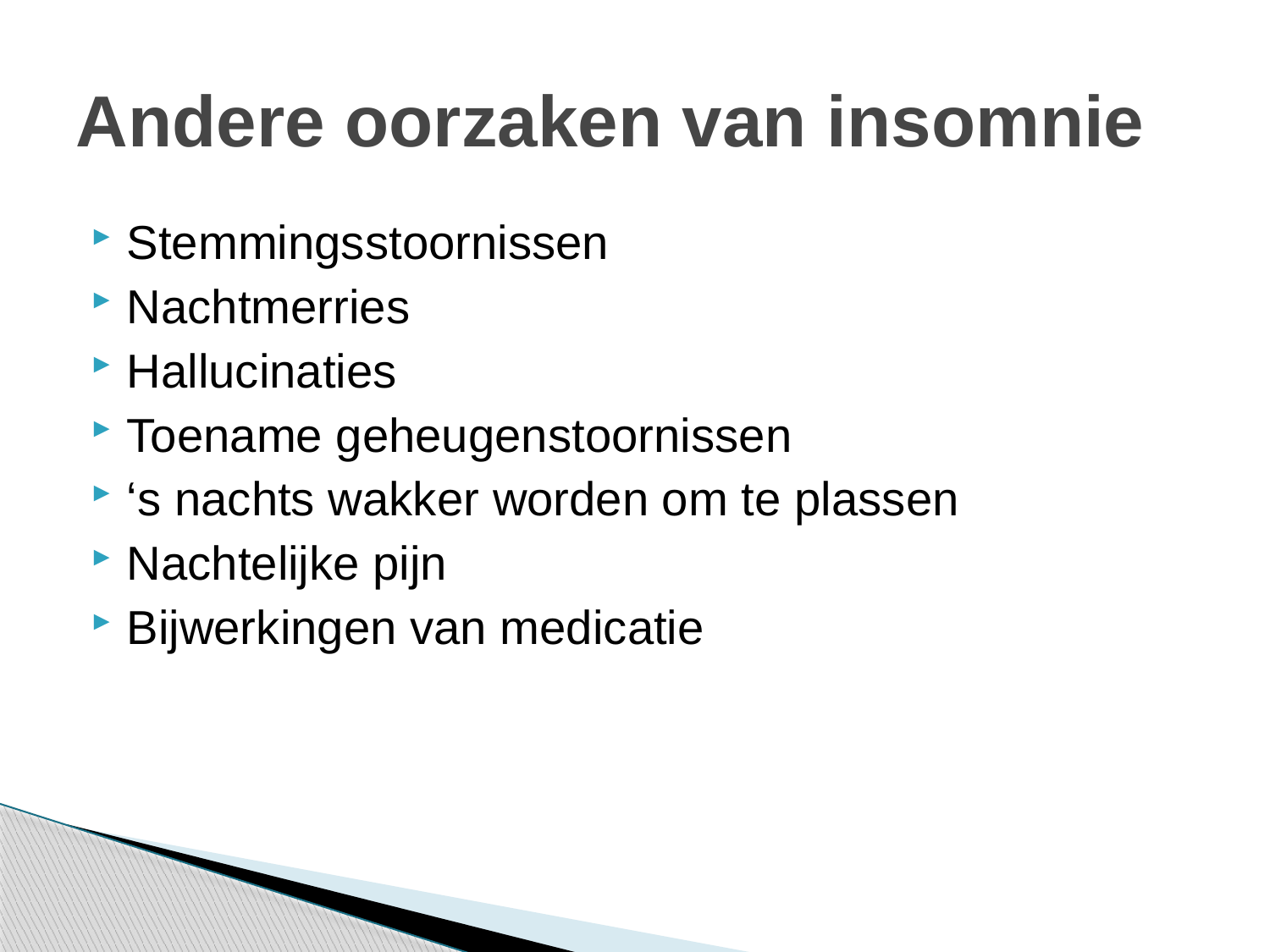

# Andere oorzaken van insomnie
Stemmingsstoornissen
Nachtmerries
Hallucinaties
Toename geheugenstoornissen
‘s nachts wakker worden om te plassen
Nachtelijke pijn
Bijwerkingen van medicatie